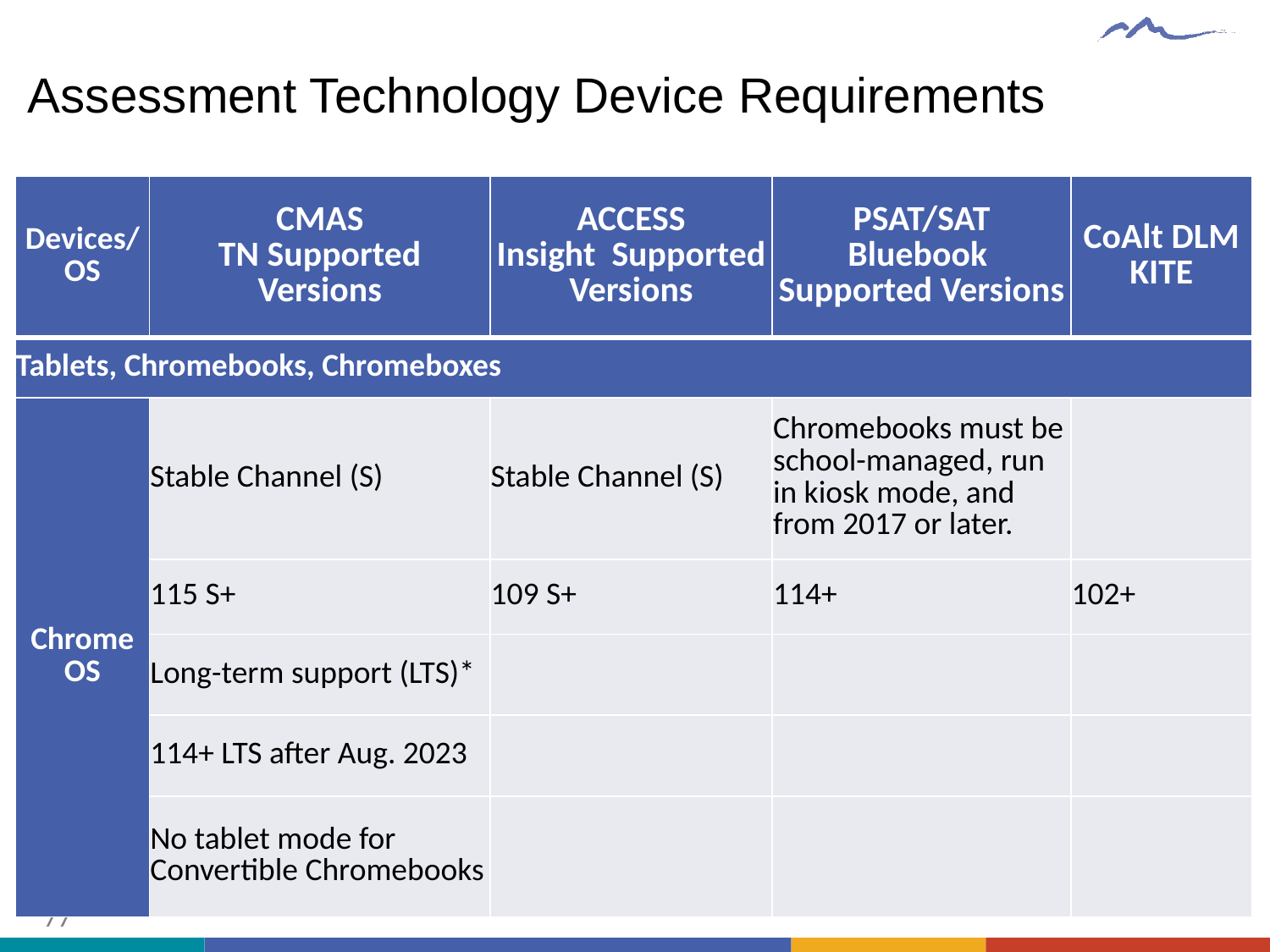

# Assessment Technology Device Requirements
| Devices/OS | CMAS TN Supported Versions | ACCESS Insight Supported Versions | PSAT/SAT Bluebook Supported Versions | CoAlt DLM KITE |
| --- | --- | --- | --- | --- |
| Tablets, Chromebooks, Chromeboxes |  |  |  |  |
| Chrome OS | Stable Channel (S) | Stable Channel (S) | Chromebooks must be school-managed, run in kiosk mode, and from 2017 or later. |  |
|  | 115 S+ | 109 S+ | 114+ | 102+ |
|  | Long-term support (LTS)\* |  |  |  |
|  | 114+ LTS after Aug. 2023 |  |  |  |
|  | No tablet mode for Convertible Chromebooks |  |  |  |
Stable channel update for Chrome OS
Stable channel update for Chrome OS
77